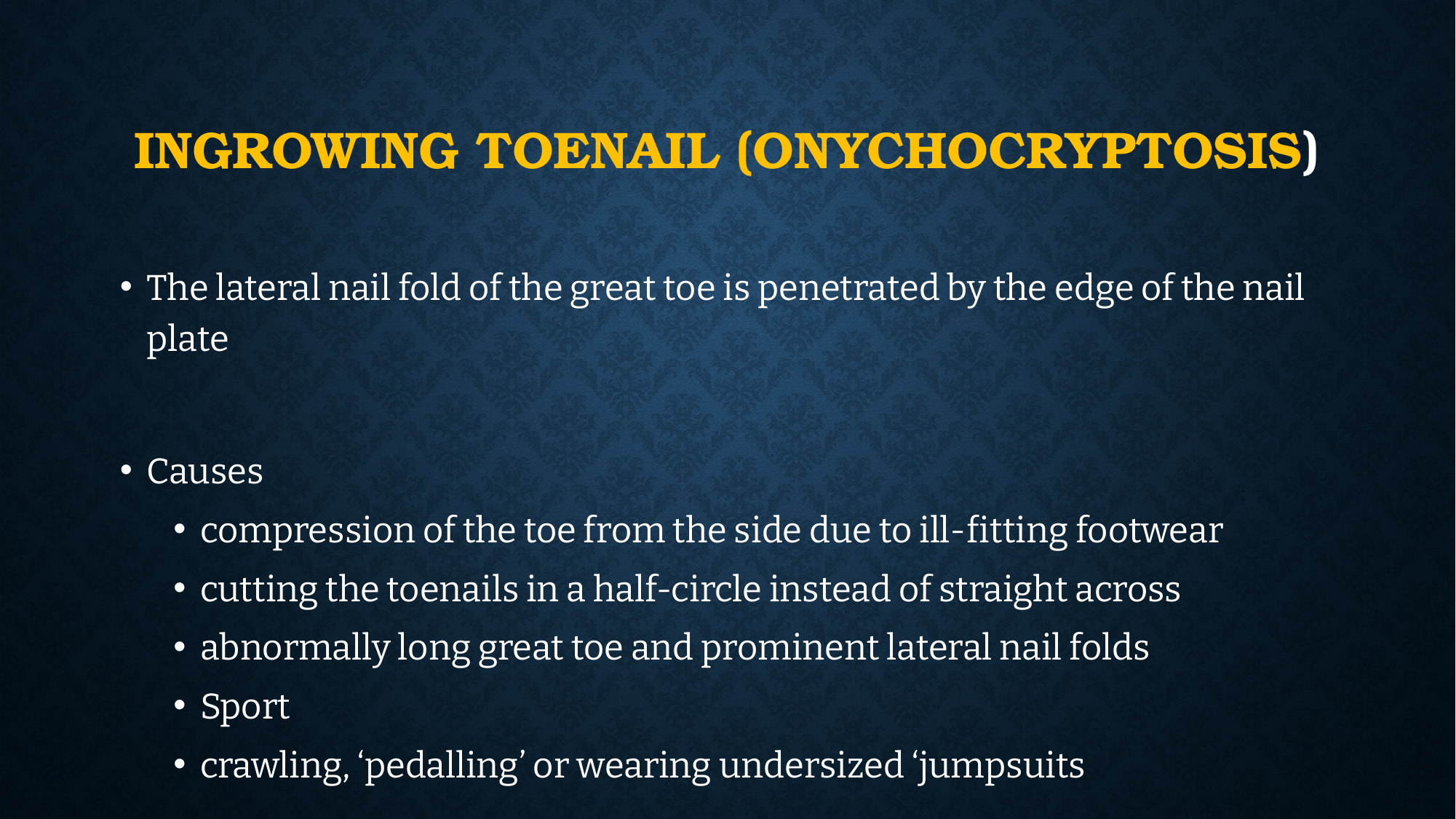

# Ingrowing toenail (Onychocryptosis)
The lateral nail fold of the great toe is penetrated by the edge of the nail plate

Causes
compression of the toe from the side due to ill-fitting footwear
cutting the toenails in a half‐circle instead of straight across
abnormally long great toe and prominent lateral nail folds
Sport
crawling, ‘pedalling’ or wearing undersized ‘jumpsuits